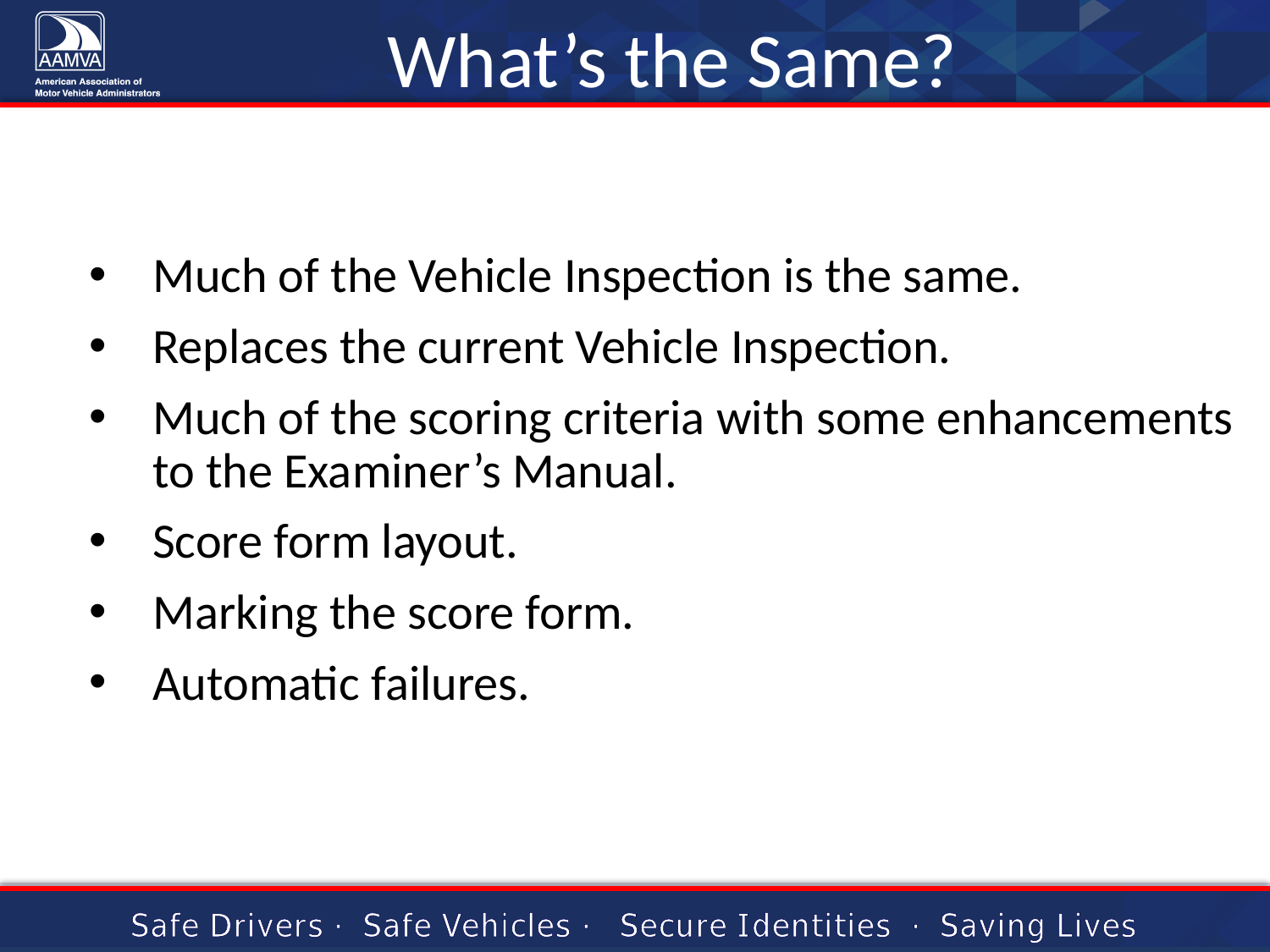

# What’s the Same?
Much of the Vehicle Inspection is the same.
Replaces the current Vehicle Inspection.
Much of the scoring criteria with some enhancements to the Examiner’s Manual.
Score form layout.
Marking the score form.
Automatic failures.